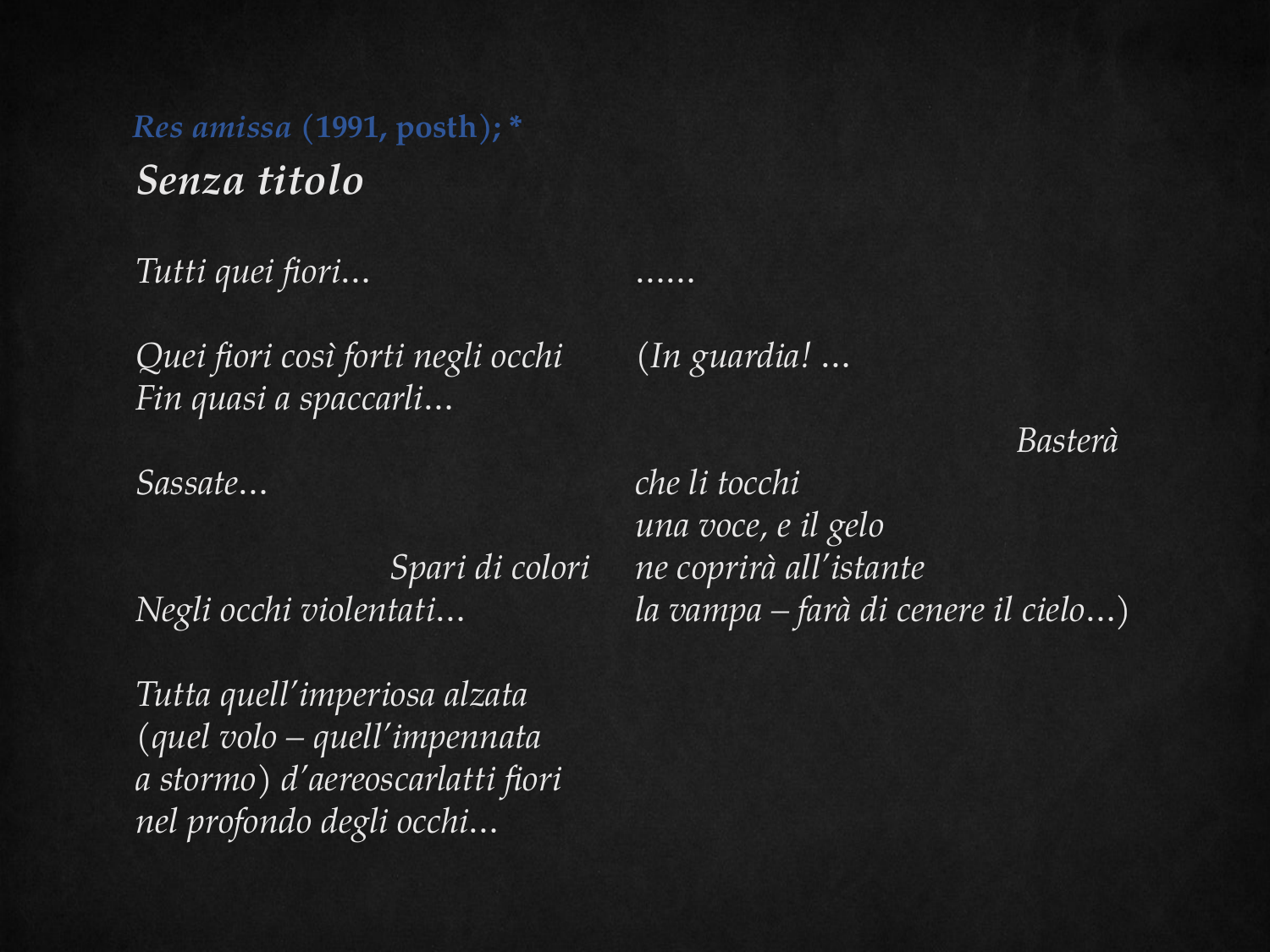

Res amissa (1991, posth); *
Senza titolo

Tutti quei fiori…

Quei fiori così forti negli occhi
Fin quasi a spaccarli…

Sassate…

		Spari di colori
Negli occhi violentati…

Tutta quell’imperiosa alzata
(quel volo – quell’impennata
a stormo) d’aereoscarlatti fiori
nel profondo degli occhi…

……

(In guardia! …

			Basterà che li tocchi
una voce, e il gelo
ne coprirà all’istante
la vampa – farà di cenere il cielo…)